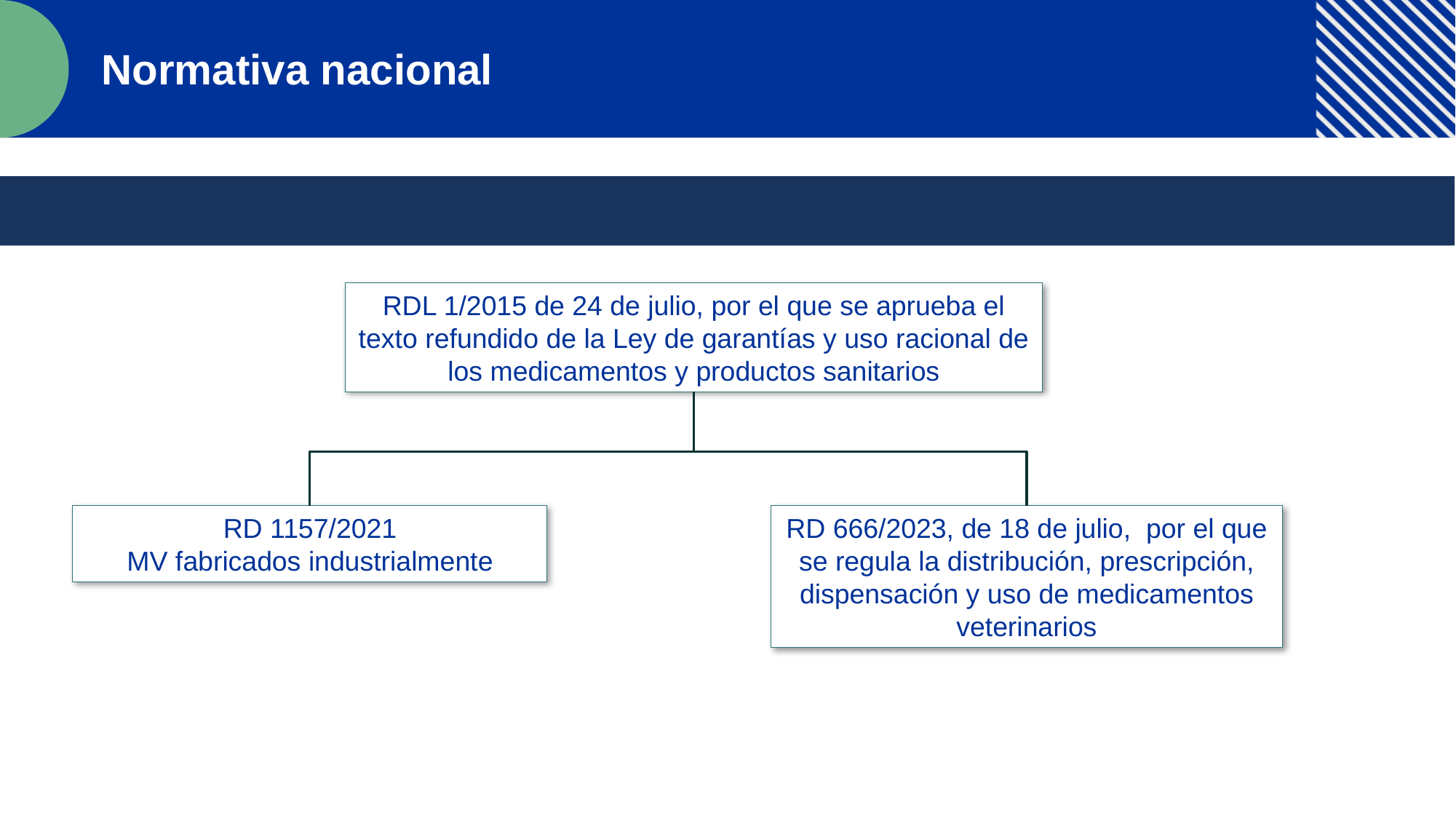

Normativa nacional

RDL 1/2015 de 24 de julio, por el que se aprueba el texto refundido de la Ley de garantías y uso racional de los medicamentos y productos sanitarios
RD 1157/2021
MV fabricados industrialmente
RD 666/2023, de 18 de julio,  por el que se regula la distribución, prescripción, dispensación y uso de medicamentos veterinarios